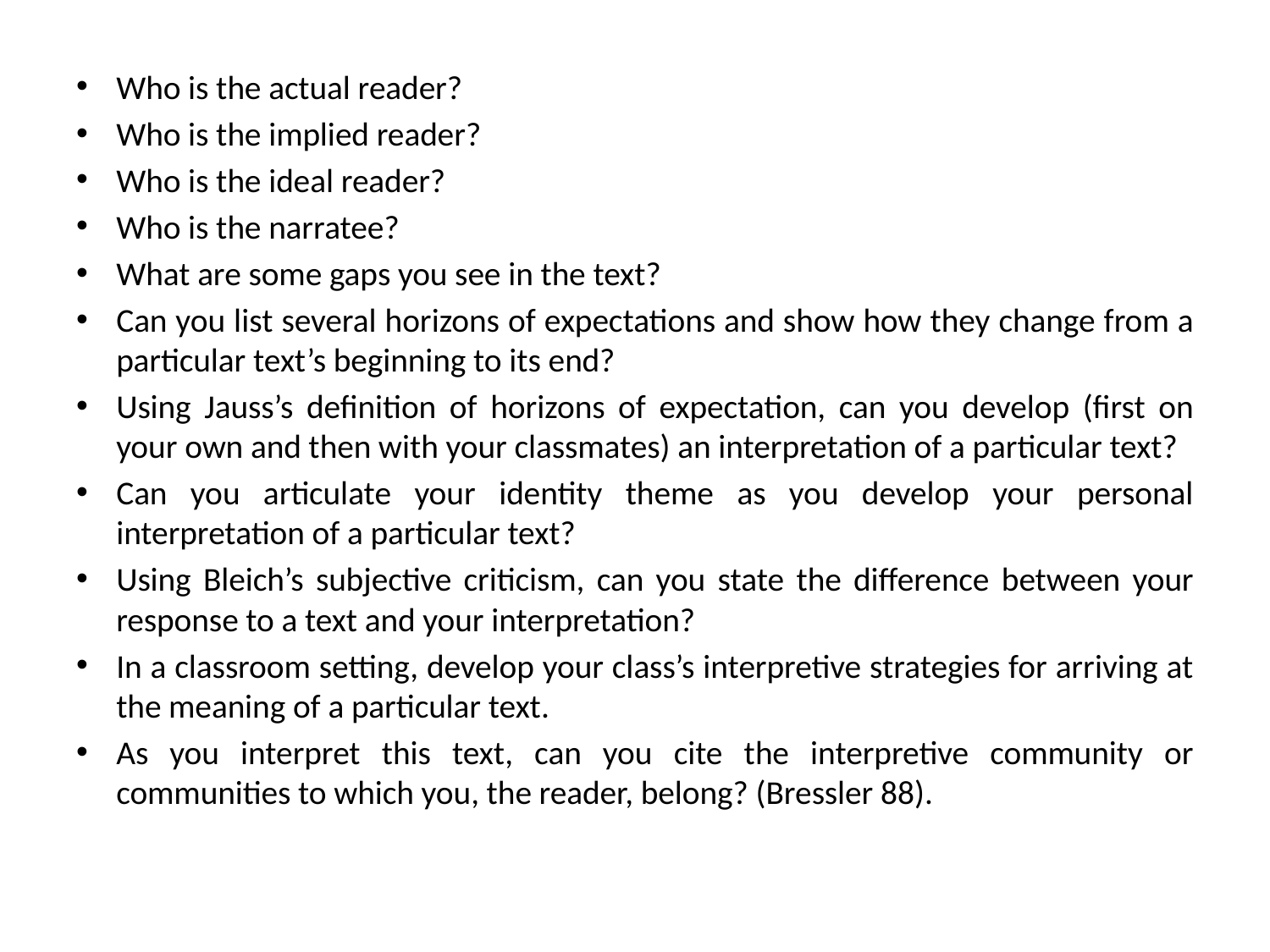

Who is the actual reader?
Who is the implied reader?
Who is the ideal reader?
Who is the narratee?
What are some gaps you see in the text?
Can you list several horizons of expectations and show how they change from a particular text’s beginning to its end?
Using Jauss’s definition of horizons of expectation, can you develop (first on your own and then with your classmates) an interpretation of a particular text?
Can you articulate your identity theme as you develop your personal interpretation of a particular text?
Using Bleich’s subjective criticism, can you state the difference between your response to a text and your interpretation?
In a classroom setting, develop your class’s interpretive strategies for arriving at the meaning of a particular text.
As you interpret this text, can you cite the interpretive community or communities to which you, the reader, belong? (Bressler 88).